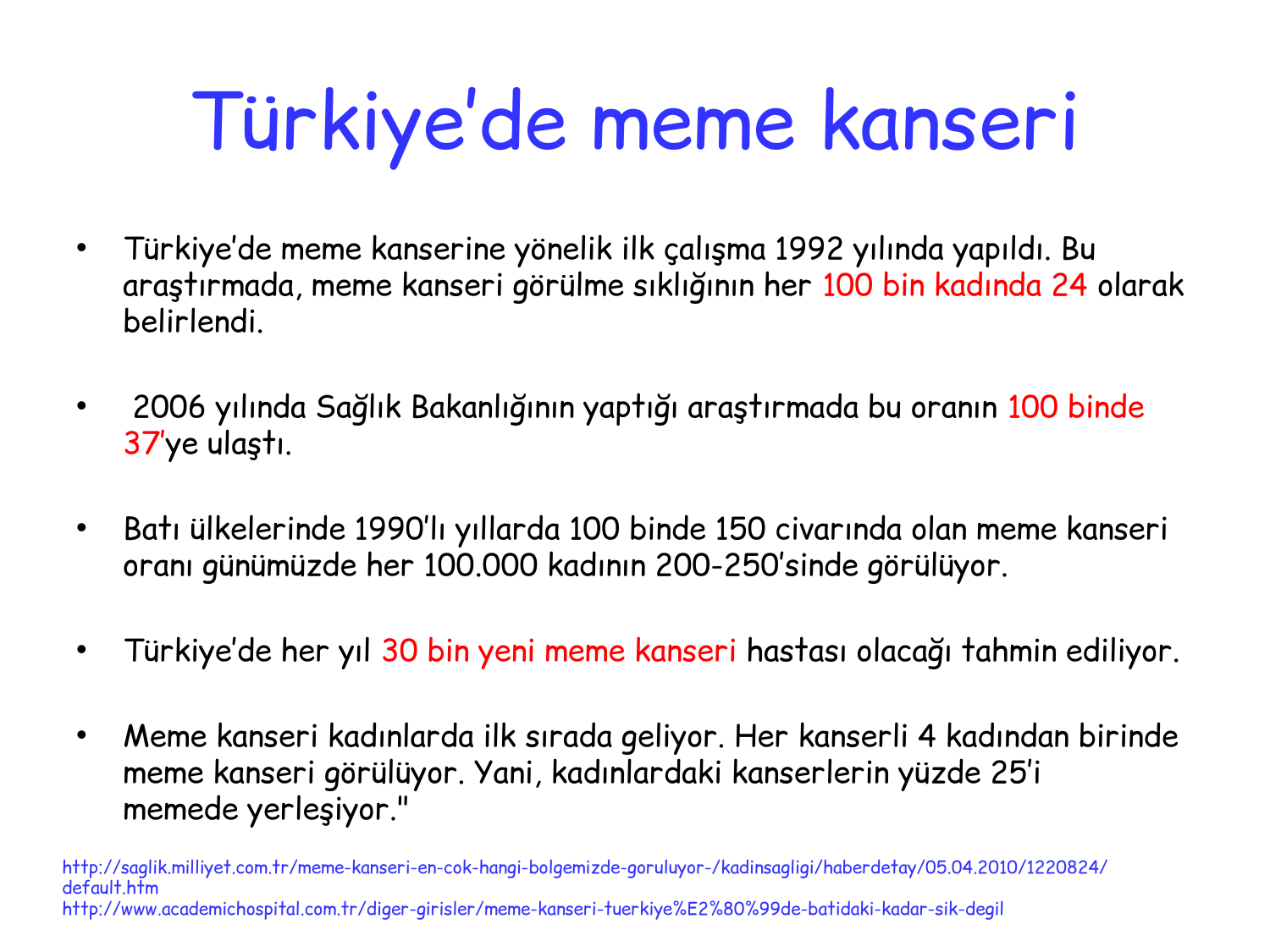

# Türkiye’de meme kanseri
Türkiye’de meme kanserine yönelik ilk çalışma 1992 yılında yapıldı. Bu araştırmada, meme kanseri görülme sıklığının her 100 bin kadında 24 olarak belirlendi.

 2006 yılında Sağlık Bakanlığının yaptığı araştırmada bu oranın 100 binde 37’ye ulaştı.

Batı ülkelerinde 1990’lı yıllarda 100 binde 150 civarında olan meme kanseri oranı günümüzde her 100.000 kadının 200-250’sinde görülüyor.

Türkiye’de her yıl 30 bin yeni meme kanseri hastası olacağı tahmin ediliyor.

Meme kanseri kadınlarda ilk sırada geliyor. Her kanserli 4 kadından birinde meme kanseri görülüyor. Yani, kadınlardaki kanserlerin yüzde 25’i memede yerleşiyor."

http://saglik.milliyet.com.tr/meme-kanseri-en-cok-hangi-bolgemizde-goruluyor-/kadinsagligi/haberdetay/05.04.2010/1220824/default.htm
http://www.academichospital.com.tr/diger-girisler/meme-kanseri-tuerkiye%E2%80%99de-batidaki-kadar-sik-degil